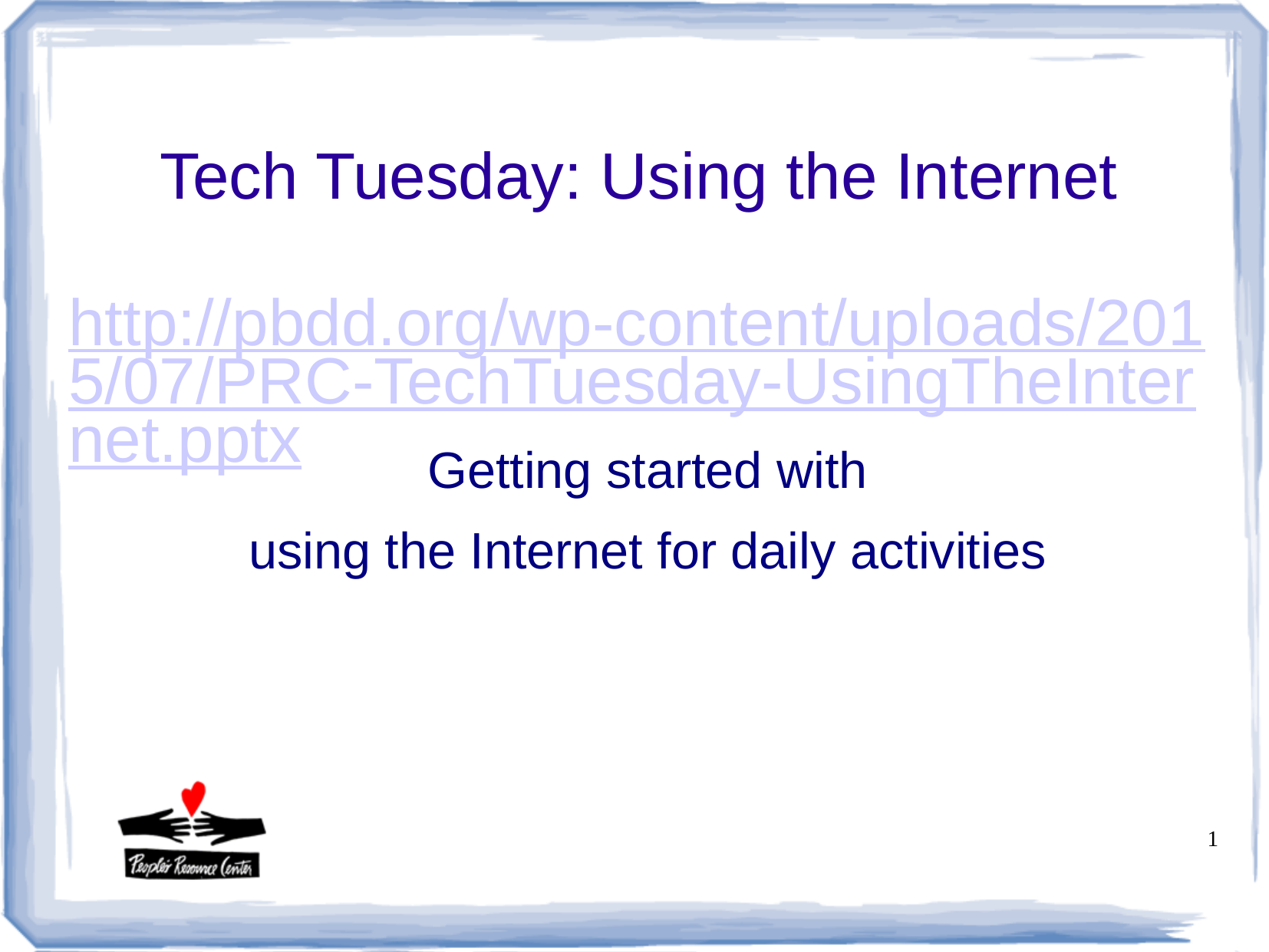

Tech Tuesday: Using the Internet
 http://pbdd.org/wp-content/uploads/2015/07/PRC-TechTuesday-UsingTheInternet.pptx
Getting started with
using the Internet for daily activities
1